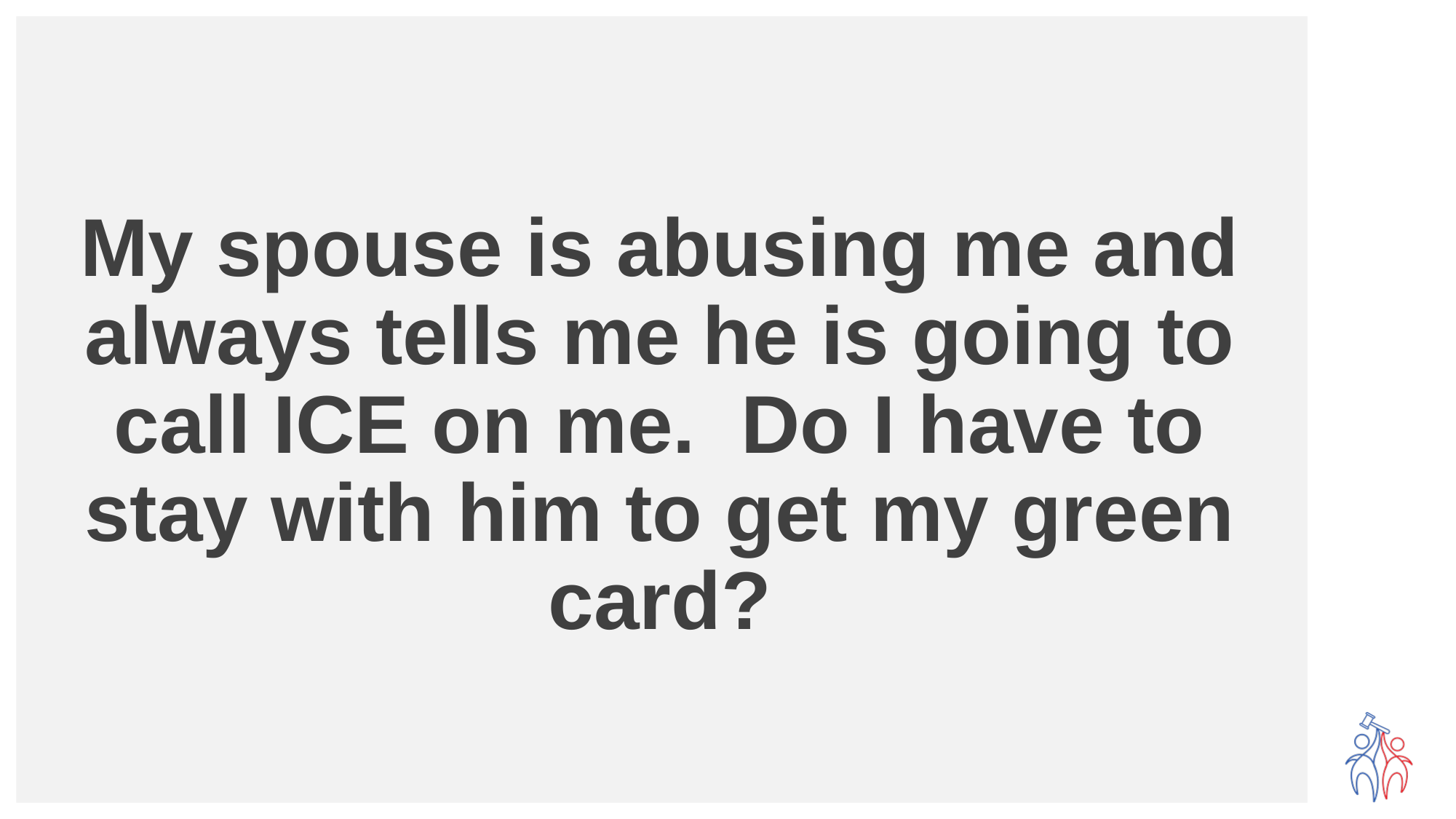

My spouse is abusing me and always tells me he is going to call ICE on me.  Do I have to stay with him to get my green card?